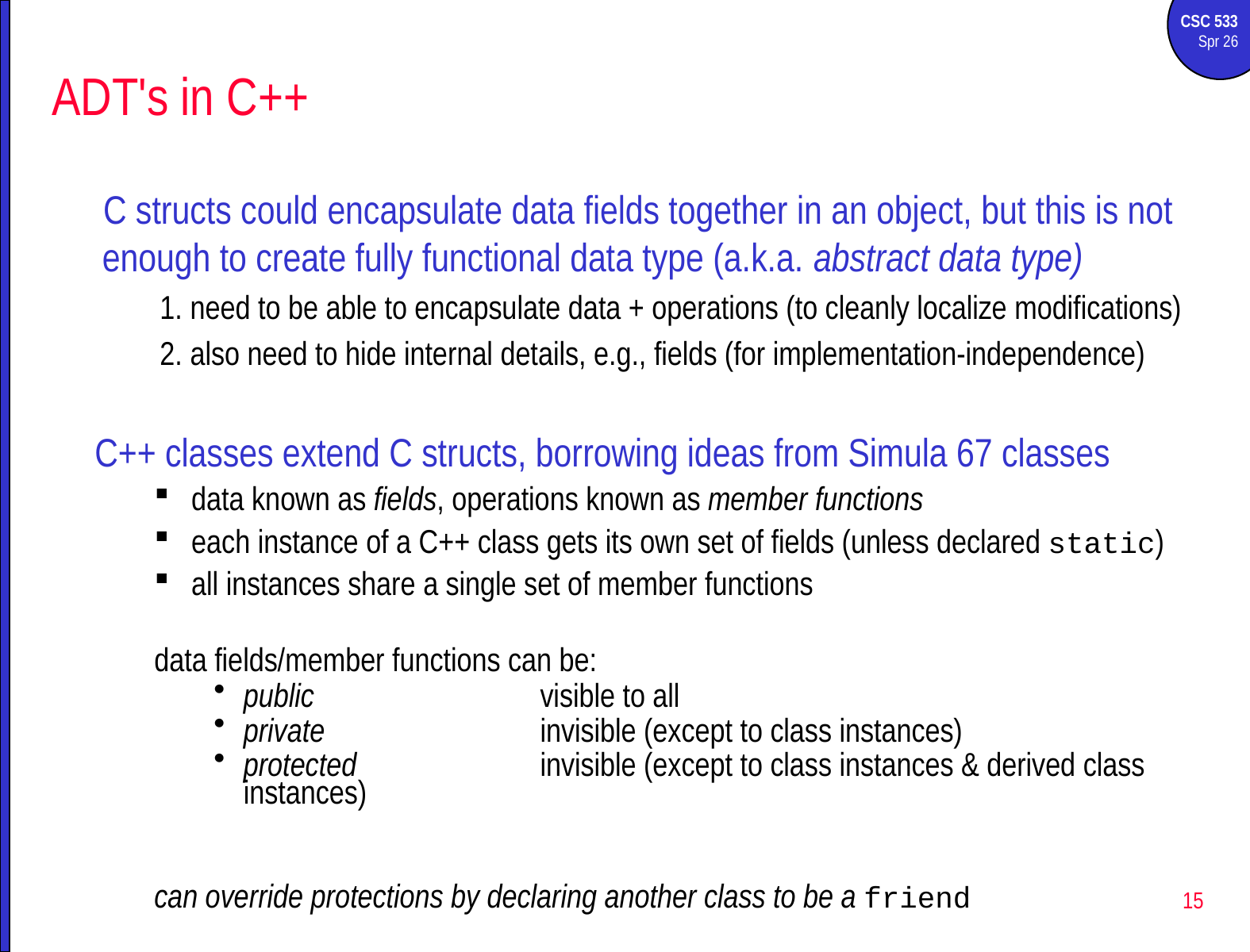

# ADT's in C++
C structs could encapsulate data fields together in an object, but this is not enough to create fully functional data type (a.k.a. abstract data type)
need to be able to encapsulate data + operations (to cleanly localize modifications)
also need to hide internal details, e.g., fields (for implementation-independence)

C++ classes extend C structs, borrowing ideas from Simula 67 classes
data known as fields, operations known as member functions
each instance of a C++ class gets its own set of fields (unless declared static)
all instances share a single set of member functions

data fields/member functions can be:
public	visible to all
private	invisible (except to class instances)
protected	invisible (except to class instances & derived class instances)

can override protections by declaring another class to be a friend
15